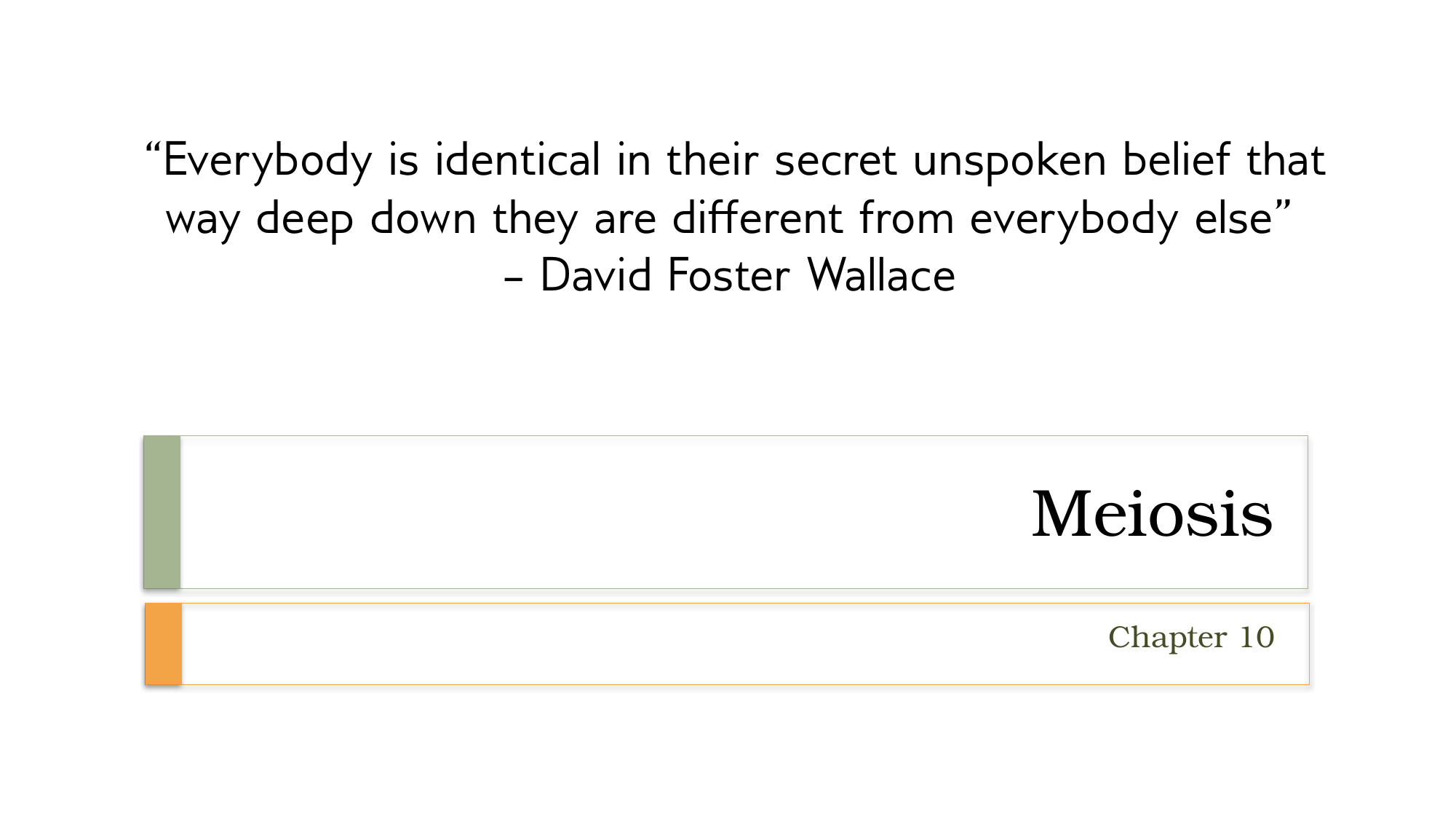

“Everybody is identical in their secret unspoken belief that way deep down they are different from everybody else”
– David Foster Wallace
# Meiosis
Chapter 10